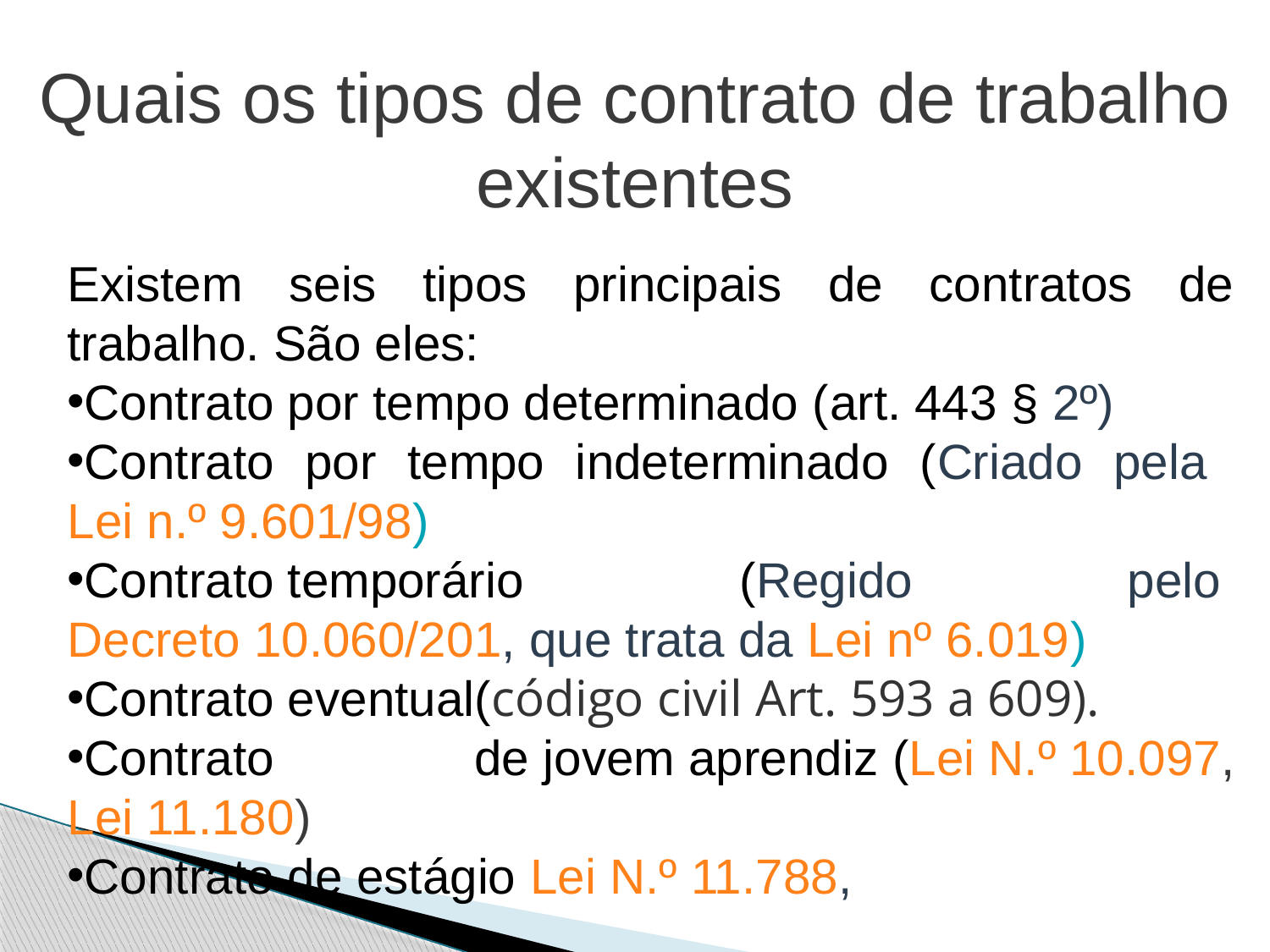

Quais os tipos de contrato de trabalho existentes
Existem seis tipos principais de contratos de trabalho. São eles:
Contrato por tempo determinado (art. 443 § 2º)
Contrato por tempo indeterminado (Criado pela  Lei n.º 9.601/98)
Contrato temporário (Regido pelo Decreto 10.060/201, que trata da Lei nº 6.019)
Contrato eventual(código civil Art. 593 a 609).
Contrato de jovem aprendiz (Lei N.º 10.097,Lei 11.180)
Contrato de estágio Lei N.º 11.788,